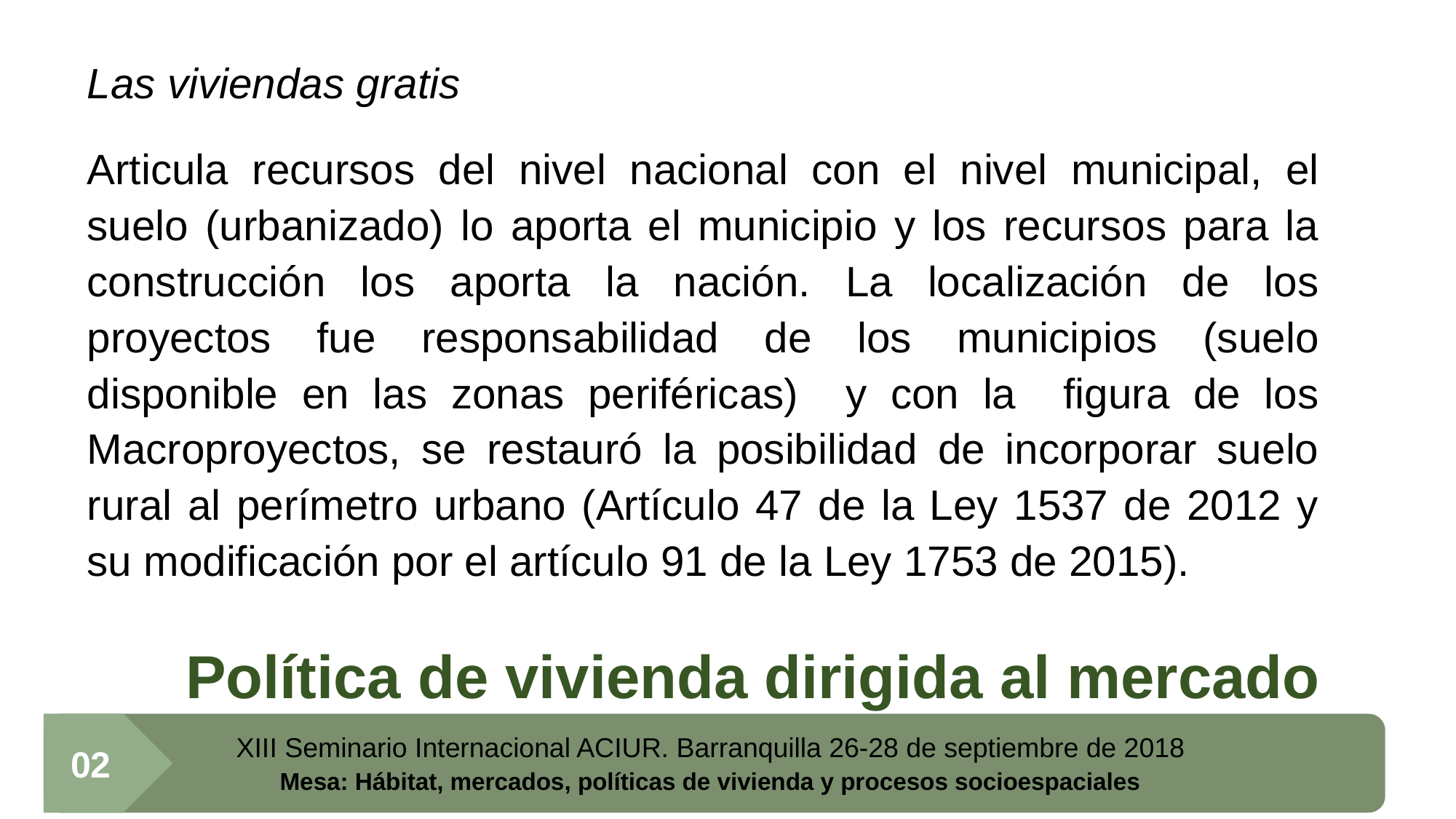

Las viviendas gratis
Articula recursos del nivel nacional con el nivel municipal, el suelo (urbanizado) lo aporta el municipio y los recursos para la construcción los aporta la nación. La localización de los proyectos fue responsabilidad de los municipios (suelo disponible en las zonas periféricas)  y con la  figura de los Macroproyectos, se restauró la posibilidad de incorporar suelo rural al perímetro urbano (Artículo 47 de la Ley 1537 de 2012 y su modificación por el artículo 91 de la Ley 1753 de 2015).
# Política de vivienda dirigida al mercado
02